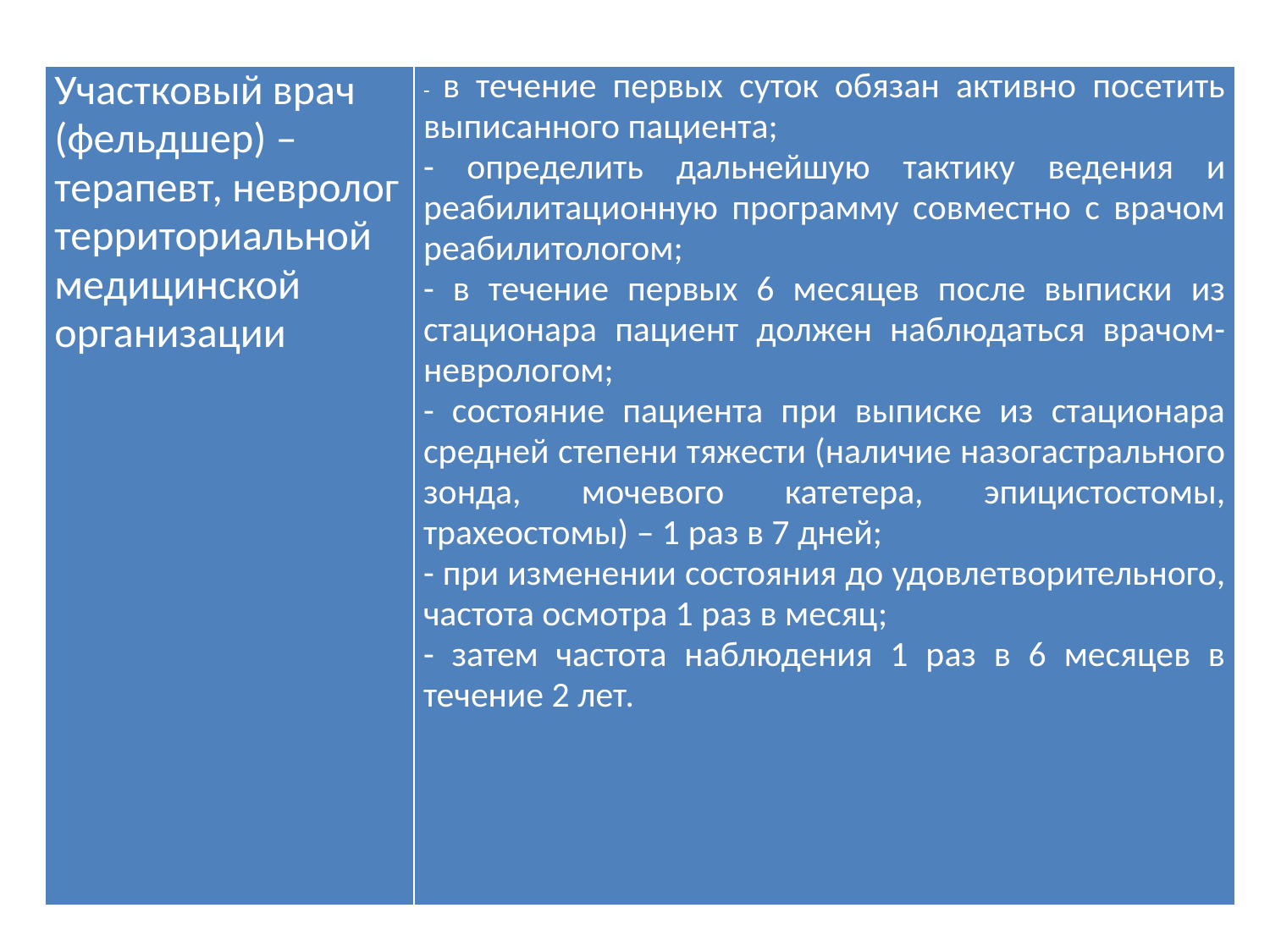

| Участковый врач (фельдшер) – терапевт, невролог территориальной медицинской организации | - в течение первых суток обязан активно посетить выписанного пациента; - определить дальнейшую тактику ведения и реабилитационную программу совместно с врачом реабилитологом; - в течение первых 6 месяцев после выписки из стационара пациент должен наблюдаться врачом-неврологом; - состояние пациента при выписке из стационара средней степени тяжести (наличие назогастрального зонда, мочевого катетера, эпицистостомы, трахеостомы) – 1 раз в 7 дней; - при изменении состояния до удовлетворительного, частота осмотра 1 раз в месяц; - затем частота наблюдения 1 раз в 6 месяцев в течение 2 лет. |
| --- | --- |